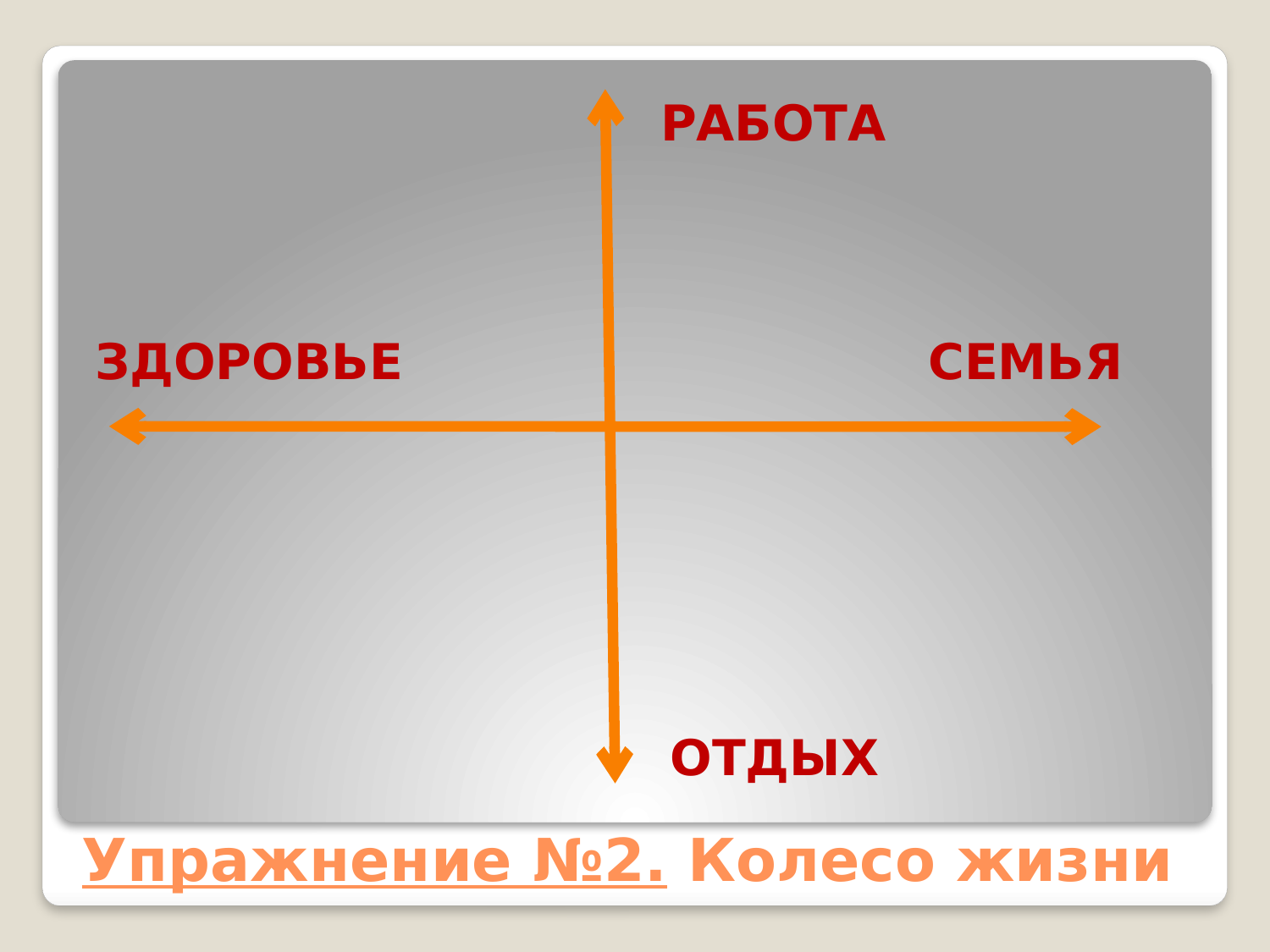

РАБОТА
ЗДОРОВЬЕ
СЕМЬЯ
ОТДЫХ
# Упражнение №2. Колесо жизни